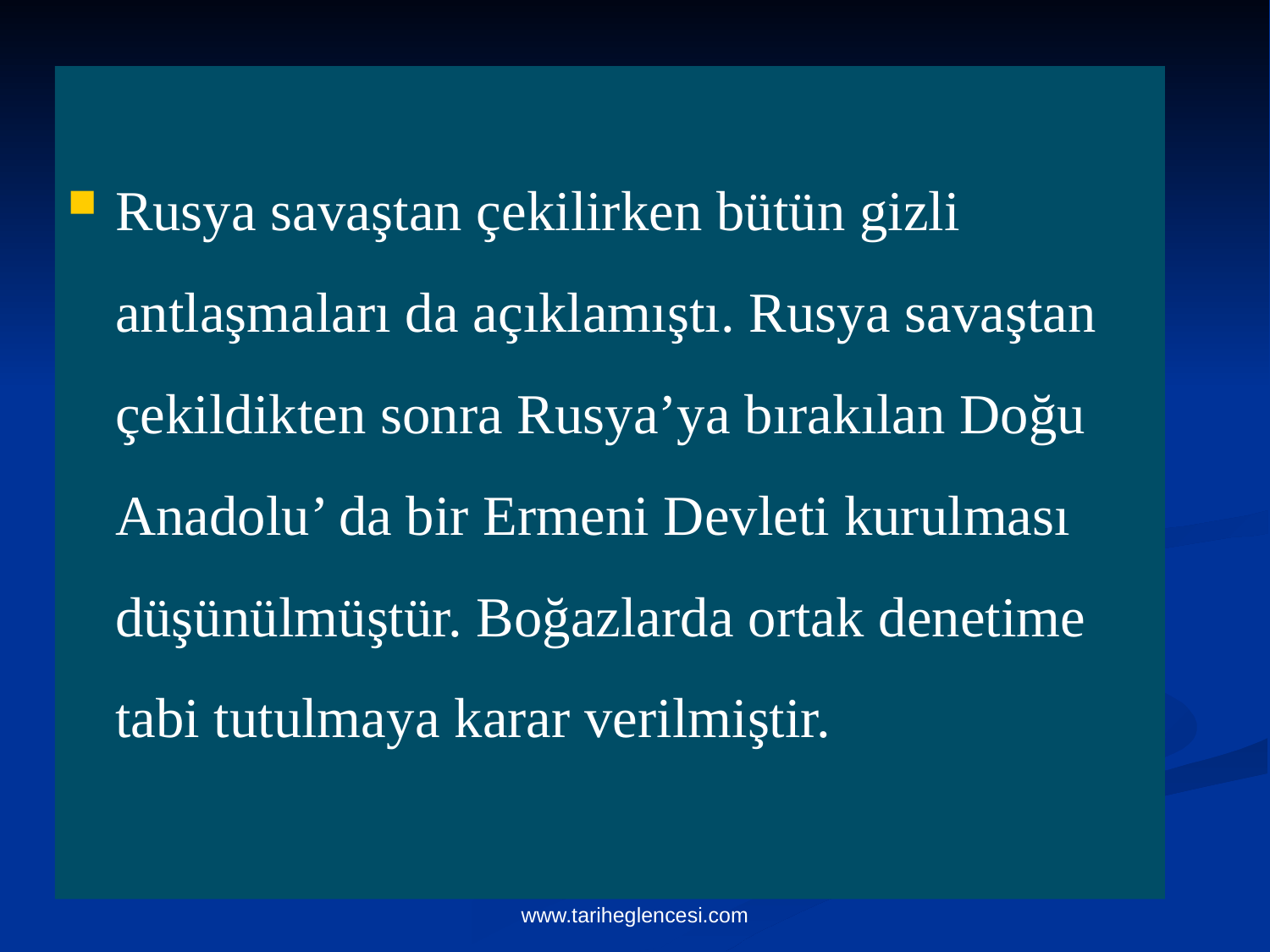

Rusya savaştan çekilirken bütün gizli antlaşmaları da açıklamıştı. Rusya savaştan çekildikten sonra Rusya’ya bırakılan Doğu Anadolu’ da bir Ermeni Devleti kurulması düşünülmüştür. Boğazlarda ortak denetime tabi tutulmaya karar verilmiştir.
www.tariheglencesi.com